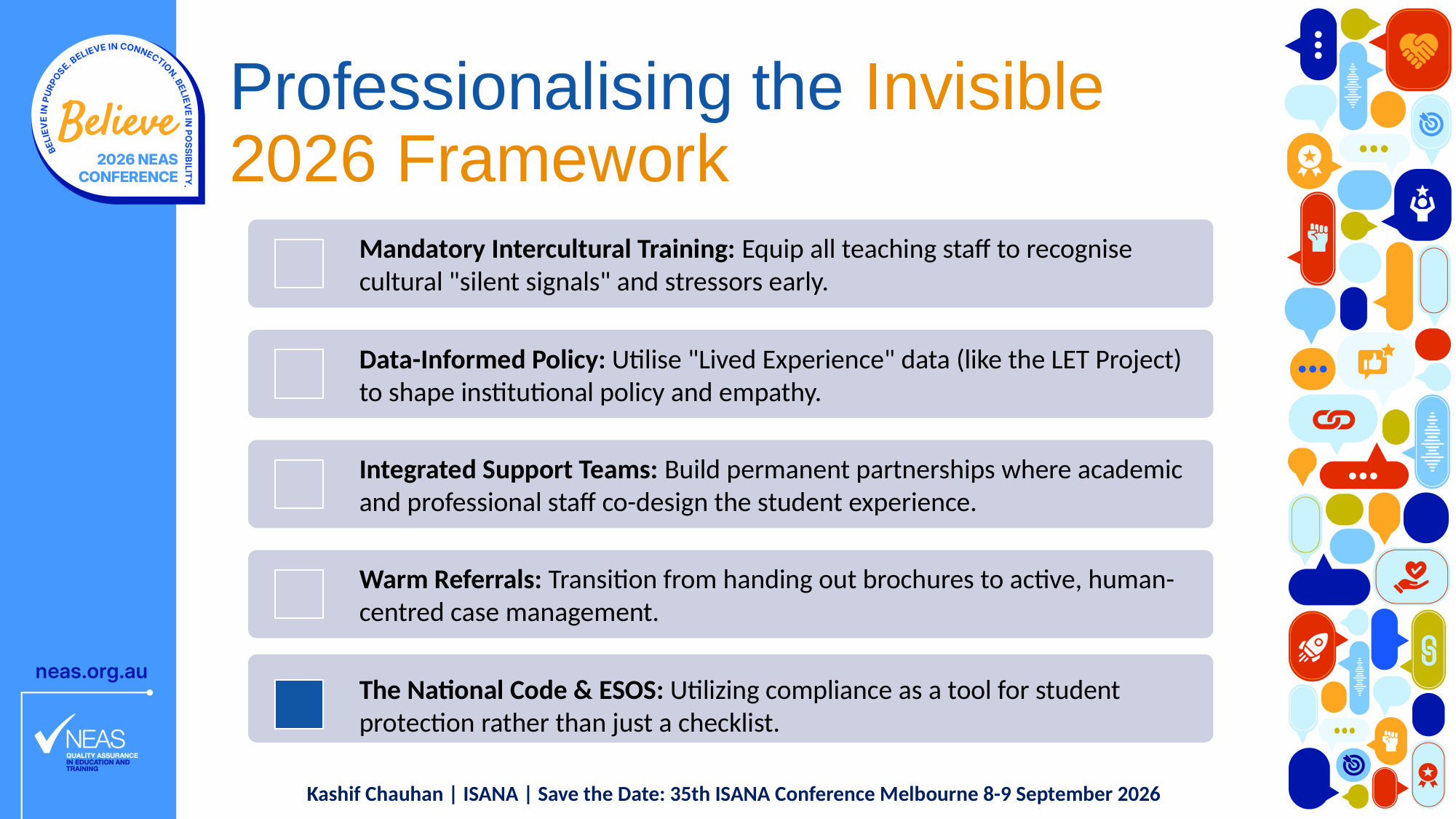

# Professionalising the Invisible 2026 Framework
Mandatory Intercultural Training: Equip all teaching staff to recognise cultural "silent signals" and stressors early.
Data-Informed Policy: Utilise "Lived Experience" data (like the LET Project) to shape institutional policy and empathy.
Integrated Support Teams: Build permanent partnerships where academic and professional staff co-design the student experience.
Warm Referrals: Transition from handing out brochures to active, human-centred case management.
The National Code & ESOS: Utilizing compliance as a tool for student protection rather than just a checklist.
Kashif Chauhan | ISANA | Save the Date: 35th ISANA Conference Melbourne 8-9 September 2026